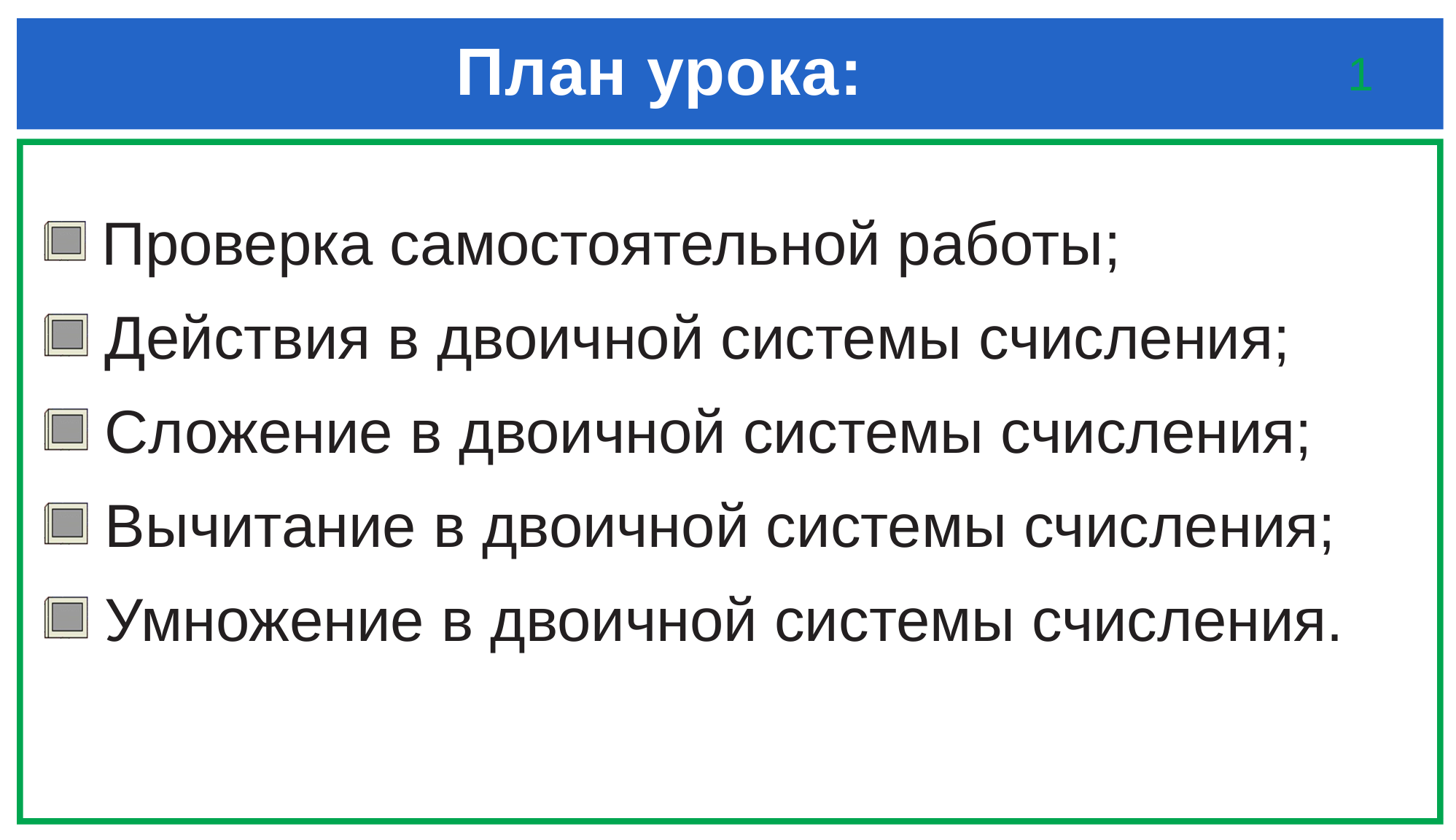

# План урока:
1
 Проверка самостоятельной работы;
 Действия в двоичной системы счисления;
 Сложение в двоичной системы счисления;
 Вычитание в двоичной системы счисления;
 Умножение в двоичной системы счисления.